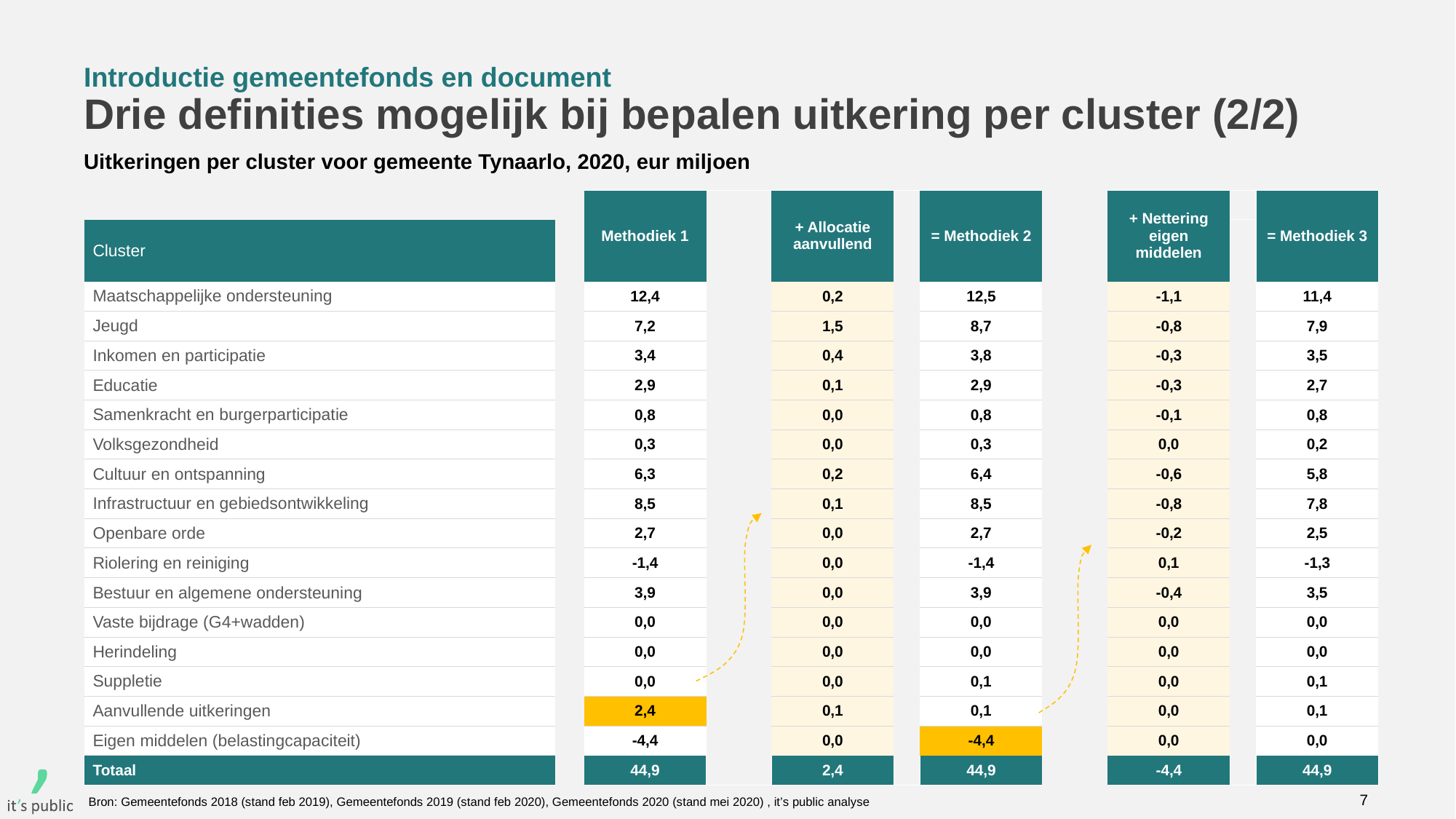

# Introductie gemeentefonds en document Drie definities mogelijk bij bepalen uitkering per cluster (2/2)
Uitkeringen per cluster voor gemeente Tynaarlo, 2020, eur miljoen
|  |  | Methodiek 1 |  | + Allocatie aanvullend |  | = Methodiek 2 |  | + Nettering eigen middelen |  | = Methodiek 3 |
| --- | --- | --- | --- | --- | --- | --- | --- | --- | --- | --- |
| Cluster |  |  |  |  |  |  |  |  |  |  |
| Maatschappelijke ondersteuning |  | 12,4 |  | 0,2 |  | 12,5 |  | -1,1 |  | 11,4 |
| Jeugd |  | 7,2 |  | 1,5 |  | 8,7 |  | -0,8 |  | 7,9 |
| Inkomen en participatie |  | 3,4 |  | 0,4 |  | 3,8 |  | -0,3 |  | 3,5 |
| Educatie |  | 2,9 |  | 0,1 |  | 2,9 |  | -0,3 |  | 2,7 |
| Samenkracht en burgerparticipatie |  | 0,8 |  | 0,0 |  | 0,8 |  | -0,1 |  | 0,8 |
| Volksgezondheid |  | 0,3 |  | 0,0 |  | 0,3 |  | 0,0 |  | 0,2 |
| Cultuur en ontspanning |  | 6,3 |  | 0,2 |  | 6,4 |  | -0,6 |  | 5,8 |
| Infrastructuur en gebiedsontwikkeling |  | 8,5 |  | 0,1 |  | 8,5 |  | -0,8 |  | 7,8 |
| Openbare orde |  | 2,7 |  | 0,0 |  | 2,7 |  | -0,2 |  | 2,5 |
| Riolering en reiniging |  | -1,4 |  | 0,0 |  | -1,4 |  | 0,1 |  | -1,3 |
| Bestuur en algemene ondersteuning |  | 3,9 |  | 0,0 |  | 3,9 |  | -0,4 |  | 3,5 |
| Vaste bijdrage (G4+wadden) |  | 0,0 |  | 0,0 |  | 0,0 |  | 0,0 |  | 0,0 |
| Herindeling |  | 0,0 |  | 0,0 |  | 0,0 |  | 0,0 |  | 0,0 |
| Suppletie |  | 0,0 |  | 0,0 |  | 0,1 |  | 0,0 |  | 0,1 |
| Aanvullende uitkeringen |  | 2,4 |  | 0,1 |  | 0,1 |  | 0,0 |  | 0,1 |
| Eigen middelen (belastingcapaciteit) |  | -4,4 |  | 0,0 |  | -4,4 |  | 0,0 |  | 0,0 |
| Totaal |  | 44,9 |  | 2,4 |  | 44,9 |  | -4,4 |  | 44,9 |

7
Bron: Gemeentefonds 2018 (stand feb 2019), Gemeentefonds 2019 (stand feb 2020), Gemeentefonds 2020 (stand mei 2020) , it’s public analyse